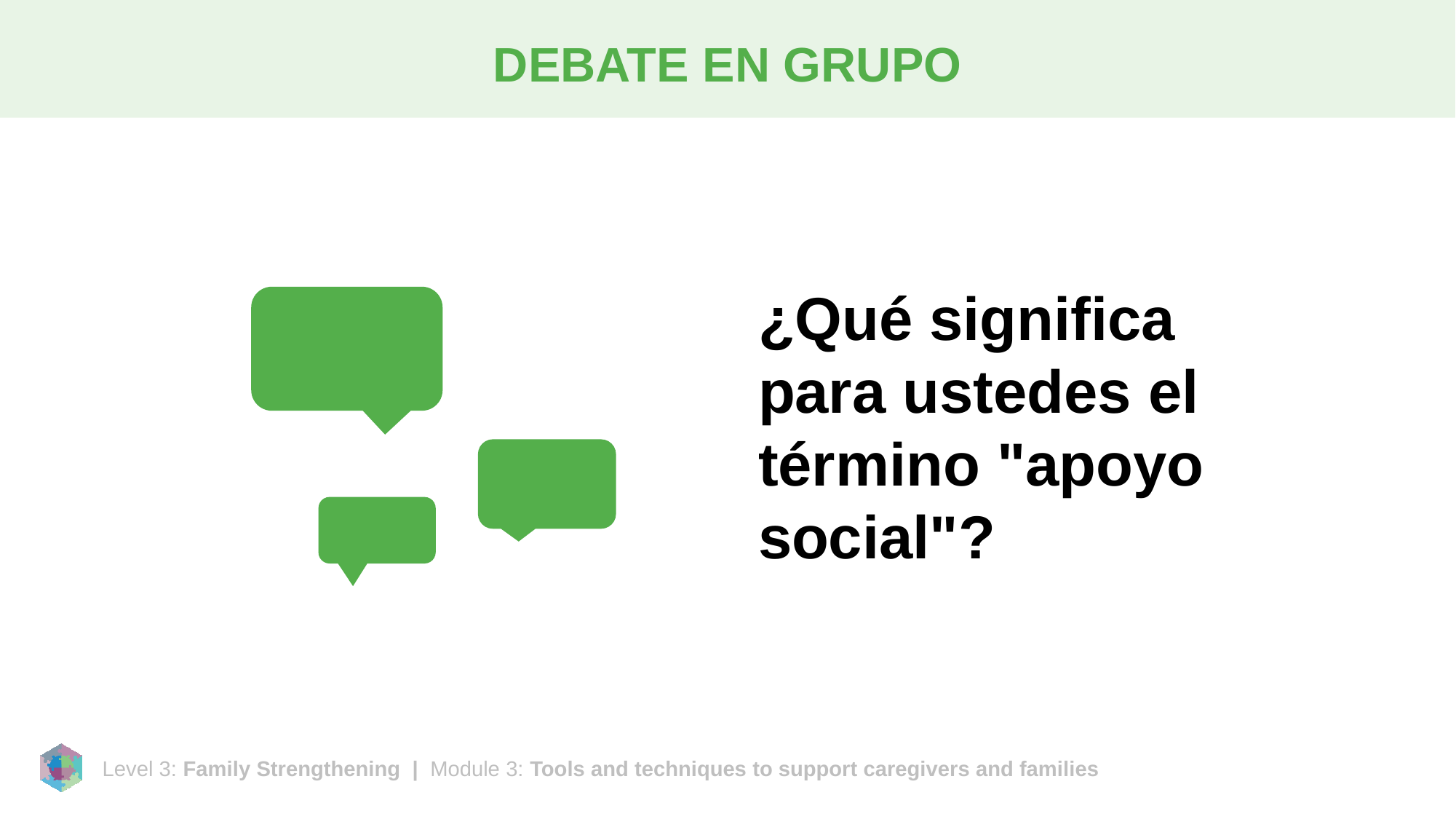

# DEBATE EN GRUPO
¿Qué significa para ustedes el término "apoyo social"?